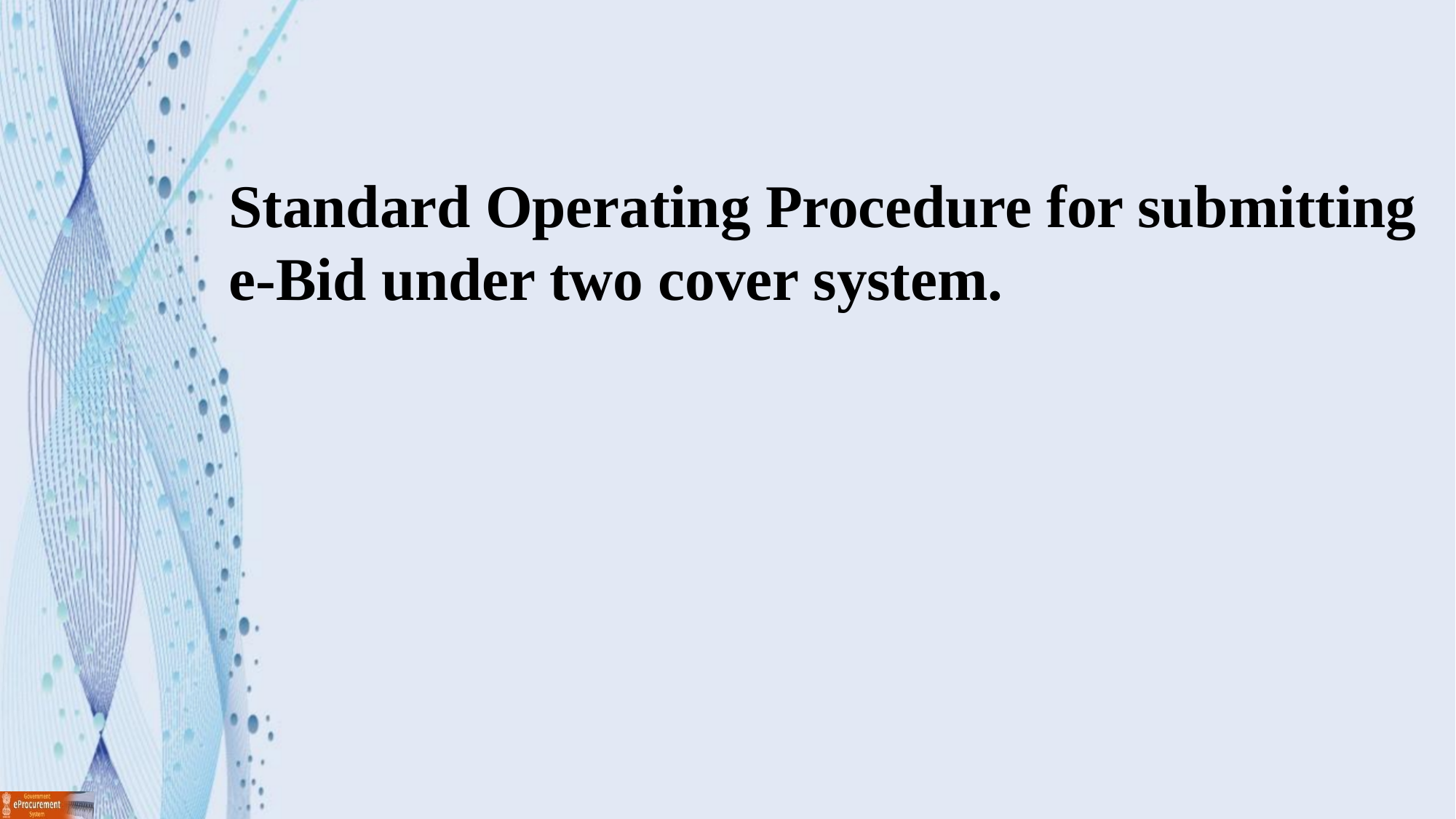

Standard Operating Procedure for submitting e-Bid under two cover system.